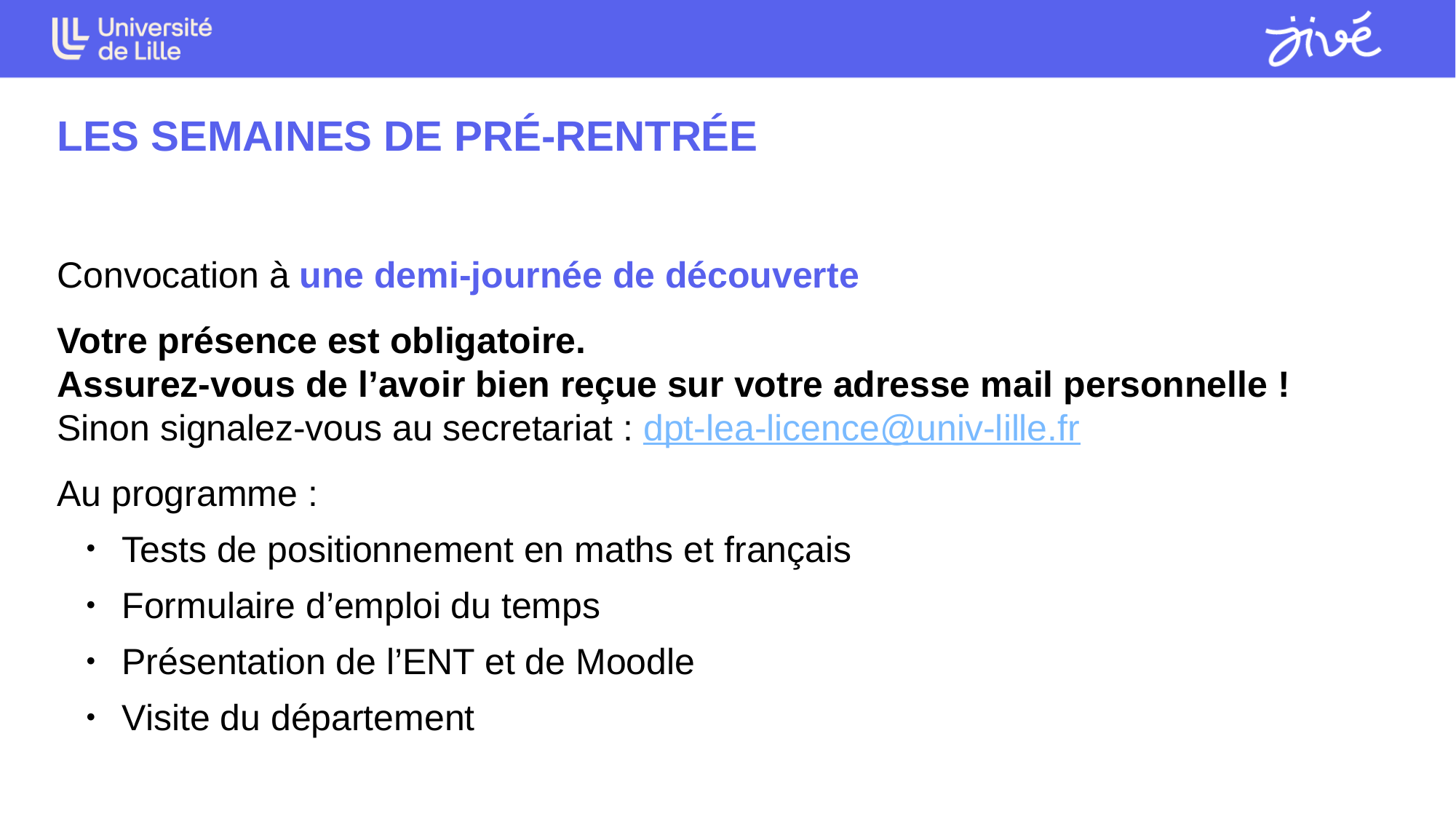

LES SEMAINES DE PRÉ-RENTRÉE

Convocation à une demi-journée de découverte
Votre présence est obligatoire.
Assurez-vous de l’avoir bien reçue sur votre adresse mail personnelle !
Sinon signalez-vous au secretariat : dpt-lea-licence@univ-lille.fr
Au programme :
 Tests de positionnement en maths et français
 Formulaire d’emploi du temps
 Présentation de l’ENT et de Moodle
 Visite du département